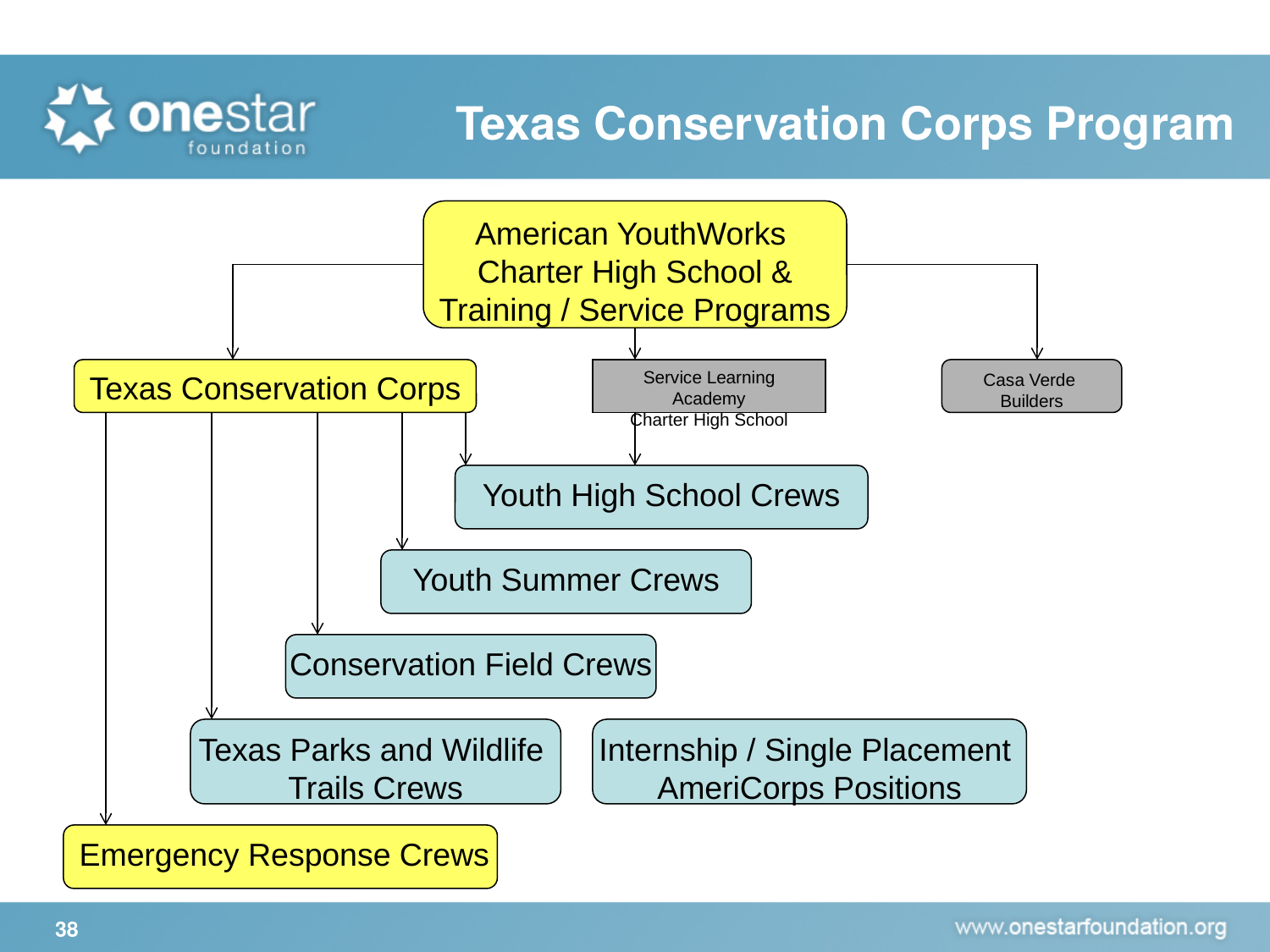

# Texas Conservation Corps Program
American YouthWorks
Charter High School &
Training / Service Programs
Texas Conservation Corps
Service Learning Academy
Charter High School
Casa Verde
Builders
Youth High School Crews
Youth Summer Crews
Conservation Field Crews
Texas Parks and Wildlife
Trails Crews
Internship / Single Placement
AmeriCorps Positions
Emergency Response Crews
38